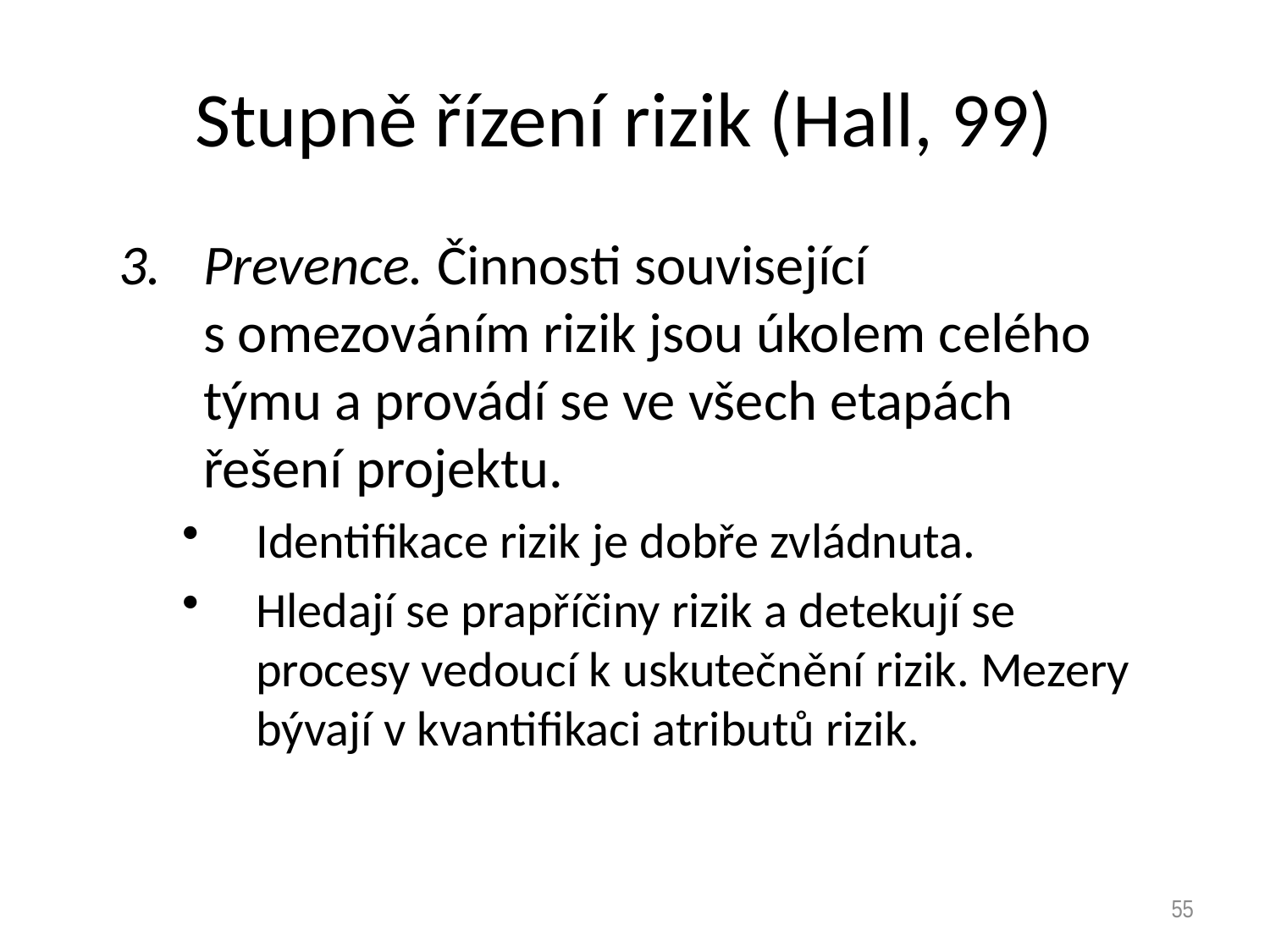

# Stupně řízení rizik (Hall, 99)
Prevence. Činnosti související s omezováním rizik jsou úkolem celého týmu a provádí se ve všech etapách řešení projektu.
Identifikace rizik je dobře zvládnuta.
Hledají se prapříčiny rizik a detekují se procesy vedoucí k uskutečnění rizik. Mezery bývají v kvantifikaci atributů rizik.
55